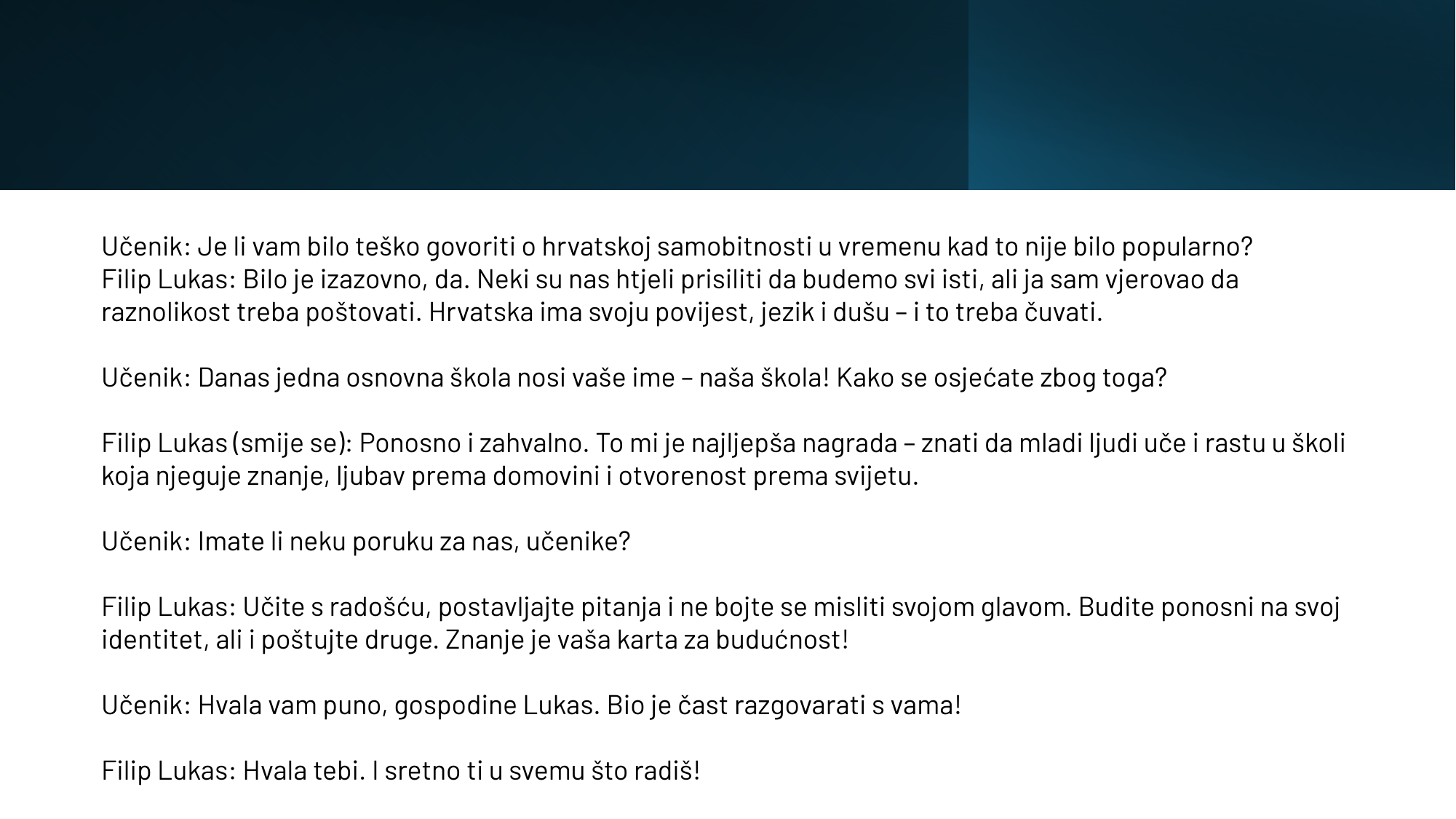

Učenik: Je li vam bilo teško govoriti o hrvatskoj samobitnosti u vremenu kad to nije bilo popularno?
Filip Lukas: Bilo je izazovno, da. Neki su nas htjeli prisiliti da budemo svi isti, ali ja sam vjerovao da raznolikost treba poštovati. Hrvatska ima svoju povijest, jezik i dušu – i to treba čuvati.

Učenik: Danas jedna osnovna škola nosi vaše ime – naša škola! Kako se osjećate zbog toga?

Filip Lukas (smije se): Ponosno i zahvalno. To mi je najljepša nagrada – znati da mladi ljudi uče i rastu u školi koja njeguje znanje, ljubav prema domovini i otvorenost prema svijetu.

Učenik: Imate li neku poruku za nas, učenike?

Filip Lukas: Učite s radošću, postavljajte pitanja i ne bojte se misliti svojom glavom. Budite ponosni na svoj identitet, ali i poštujte druge. Znanje je vaša karta za budućnost!

Učenik: Hvala vam puno, gospodine Lukas. Bio je čast razgovarati s vama!

Filip Lukas: Hvala tebi. I sretno ti u svemu što radiš!